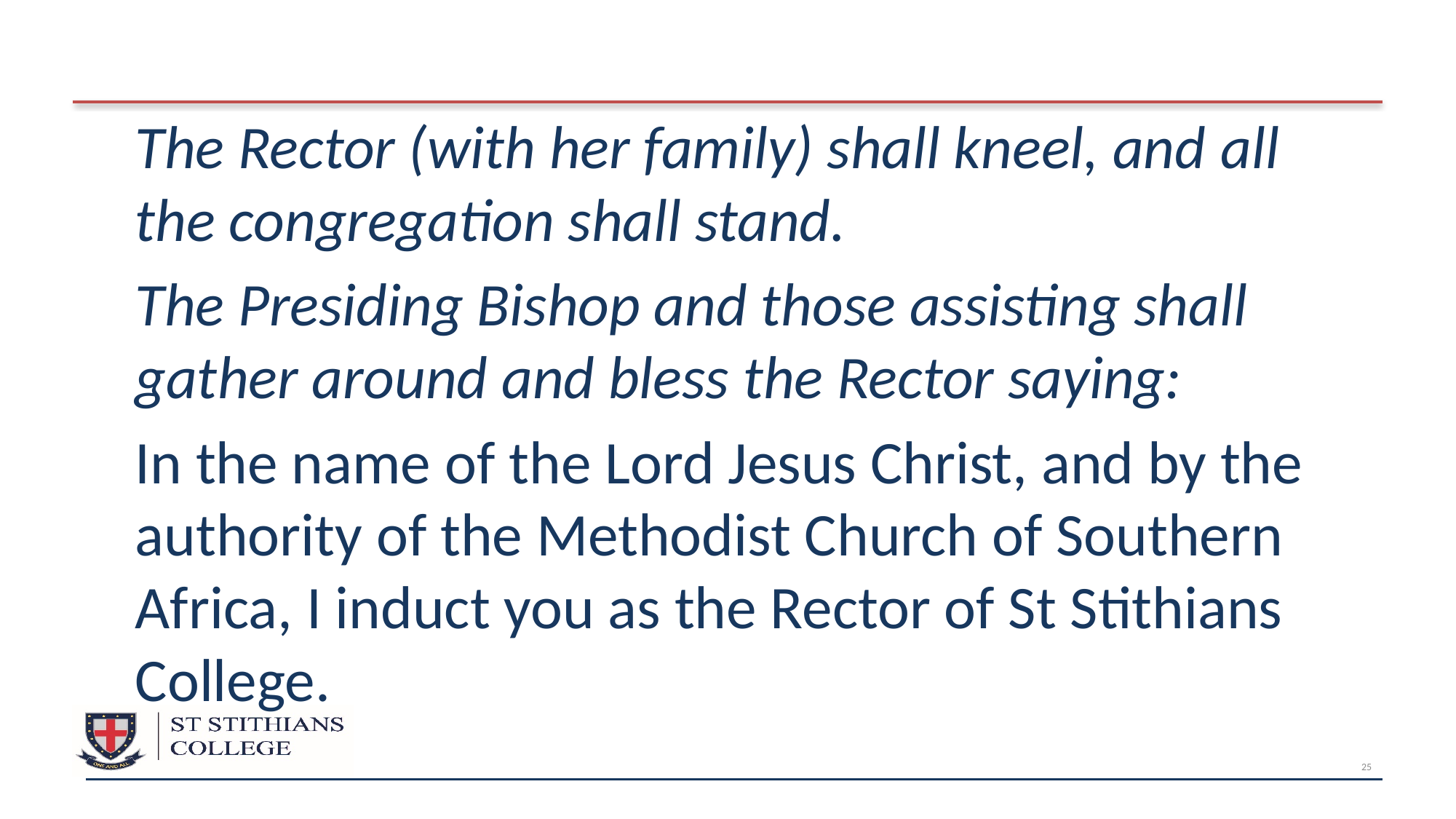

The Rector (with her family) shall kneel, and all the congregation shall stand.
The Presiding Bishop and those assisting shall gather around and bless the Rector saying:
In the name of the Lord Jesus Christ, and by the authority of the Methodist Church of Southern Africa, I induct you as the Rector of St Stithians College.

25